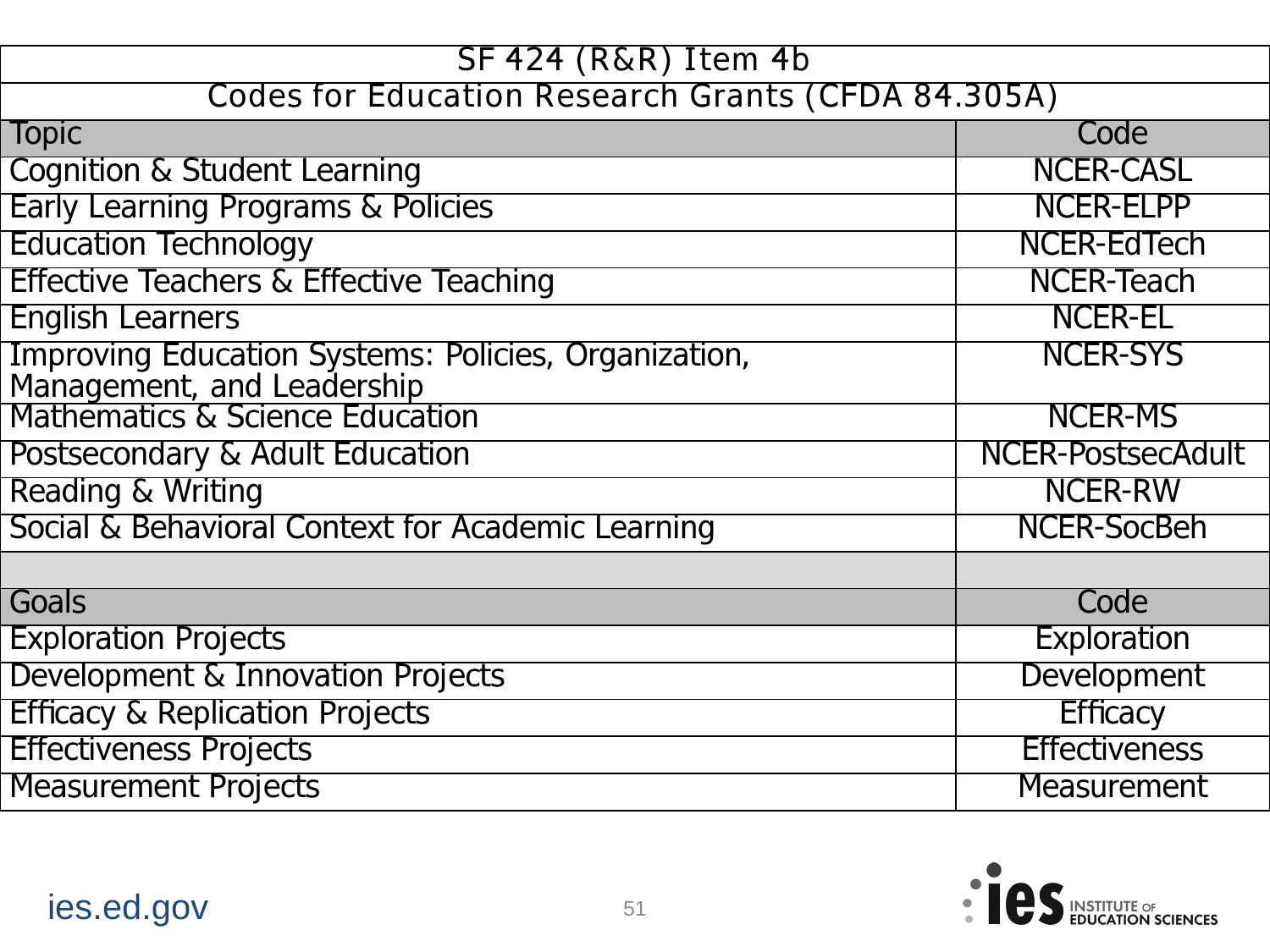

| SF 424 (R&R) Item 4b |  |
| --- | --- |
| Codes for Education Research Grants (CFDA 84.305A) |  |
| Topic | Code |
| Cognition & Student Learning | NCER-CASL |
| Early Learning Programs & Policies | NCER-ELPP |
| Education Technology | NCER-EdTech |
| Effective Teachers & Effective Teaching | NCER-Teach |
| English Learners | NCER-EL |
| Improving Education Systems: Policies, Organization, Management, and Leadership | NCER-SYS |
| Mathematics & Science Education | NCER-MS |
| Postsecondary & Adult Education | NCER-PostsecAdult |
| Reading & Writing | NCER-RW |
| Social & Behavioral Context for Academic Learning | NCER-SocBeh |
|  |  |
| Goals | Code |
| Exploration Projects | Exploration |
| Development & Innovation Projects | Development |
| Efficacy & Replication Projects | Efficacy |
| Effectiveness Projects | Effectiveness |
| Measurement Projects | Measurement |
51